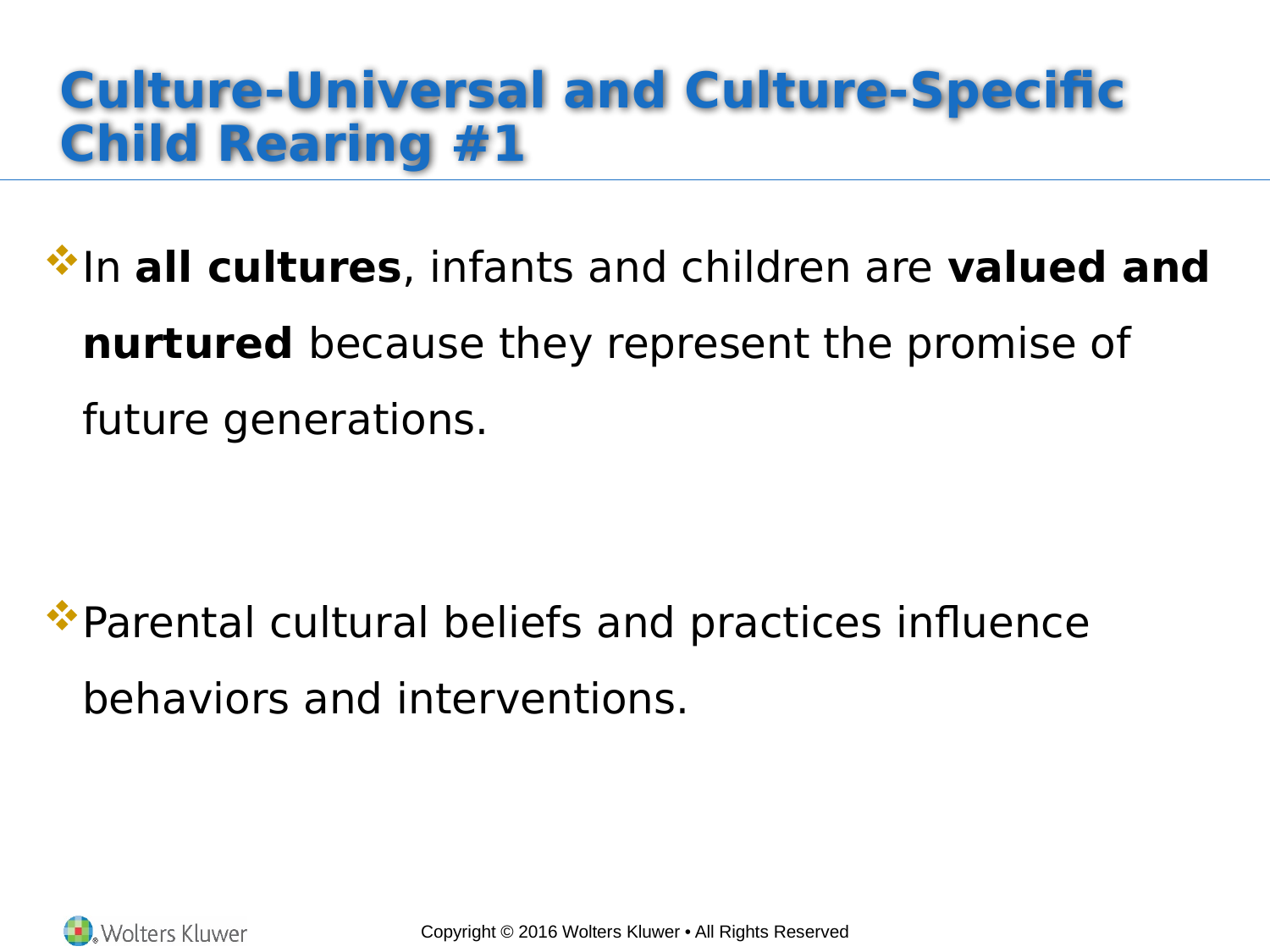

Culture-Universal and Culture-Specific Child Rearing #1
In all cultures, infants and children are valued and nurtured because they represent the promise of future generations.

Parental cultural beliefs and practices influence behaviors and interventions.